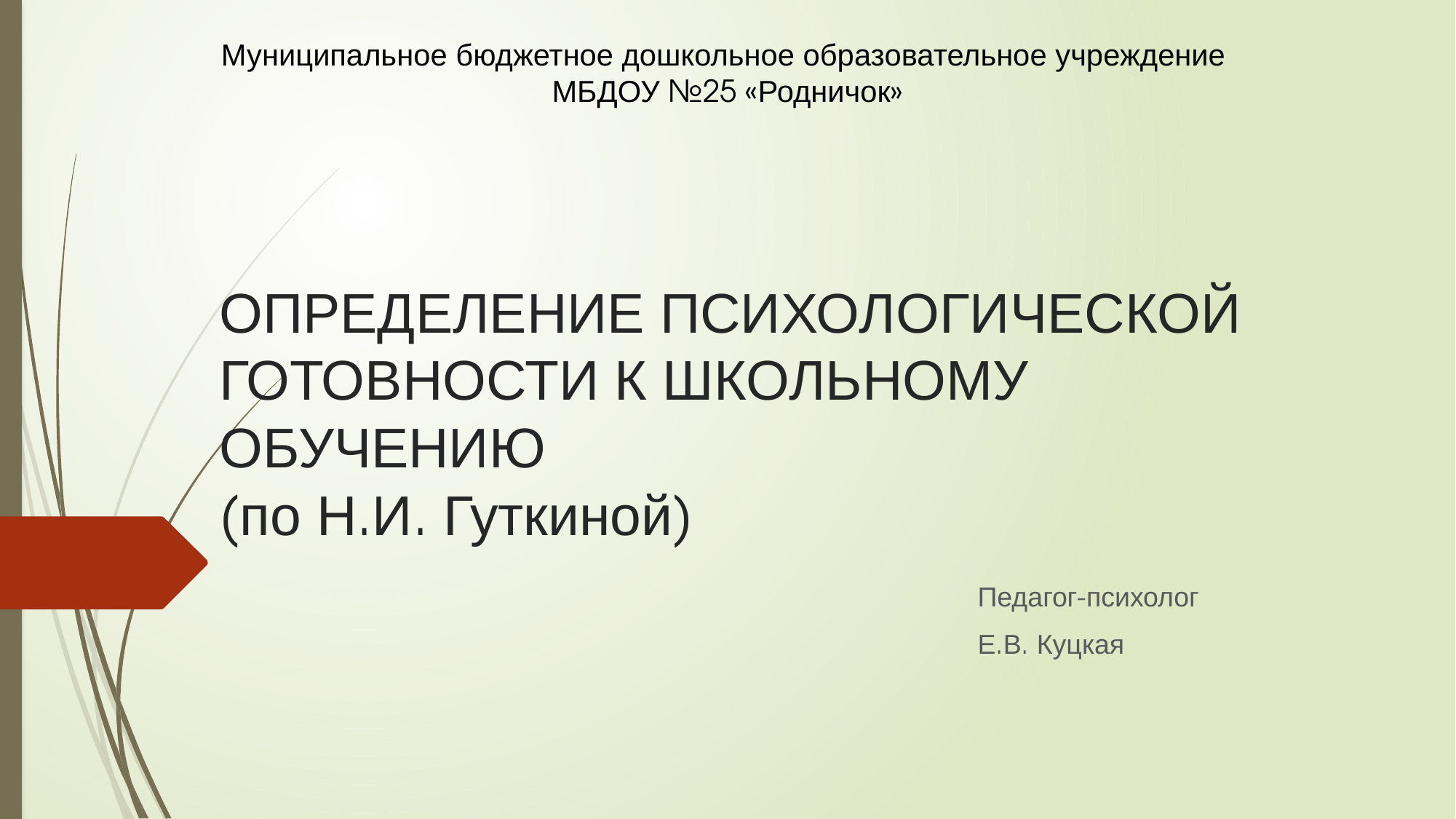

Муниципальное бюджетное дошкольное образовательное учреждение
МБДОУ №25 «Родничок»

# ОПРЕДЕЛЕНИЕ ПСИХОЛОГИЧЕСКОЙ ГОТОВНОСТИ К ШКОЛЬНОМУ ОБУЧЕНИЮ (по Н.И. Гуткиной)
Педагог-психолог
Е.В. Куцкая